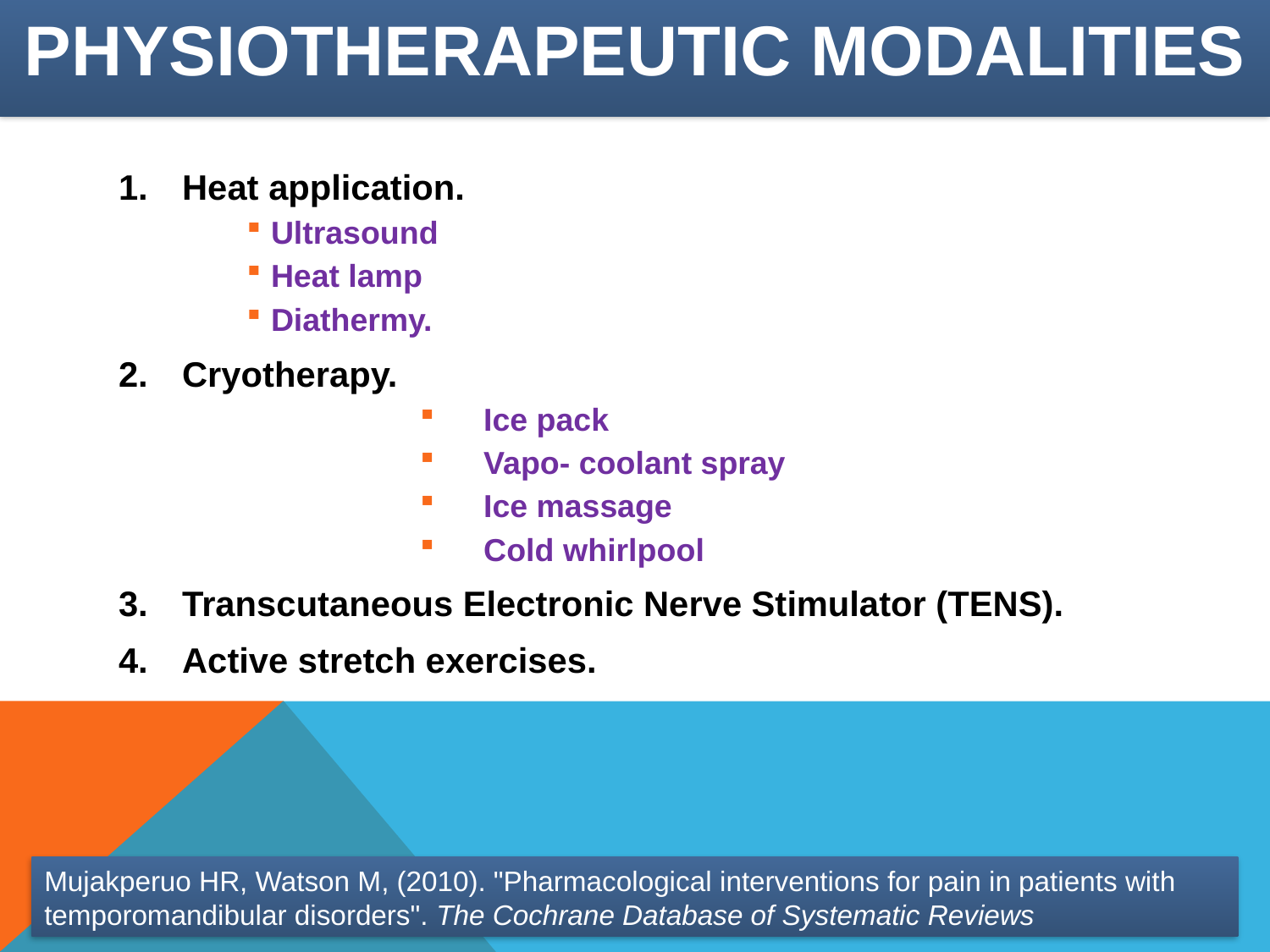

# Physiotherapeutic modalities
Heat application.
Ultrasound
Heat lamp
Diathermy.
Cryotherapy.
Ice pack
Vapo- coolant spray
Ice massage
Cold whirlpool
Transcutaneous Electronic Nerve Stimulator (TENS).
Active stretch exercises.

Mujakperuo HR, Watson M, (2010). "Pharmacological interventions for pain in patients with temporomandibular disorders". The Cochrane Database of Systematic Reviews